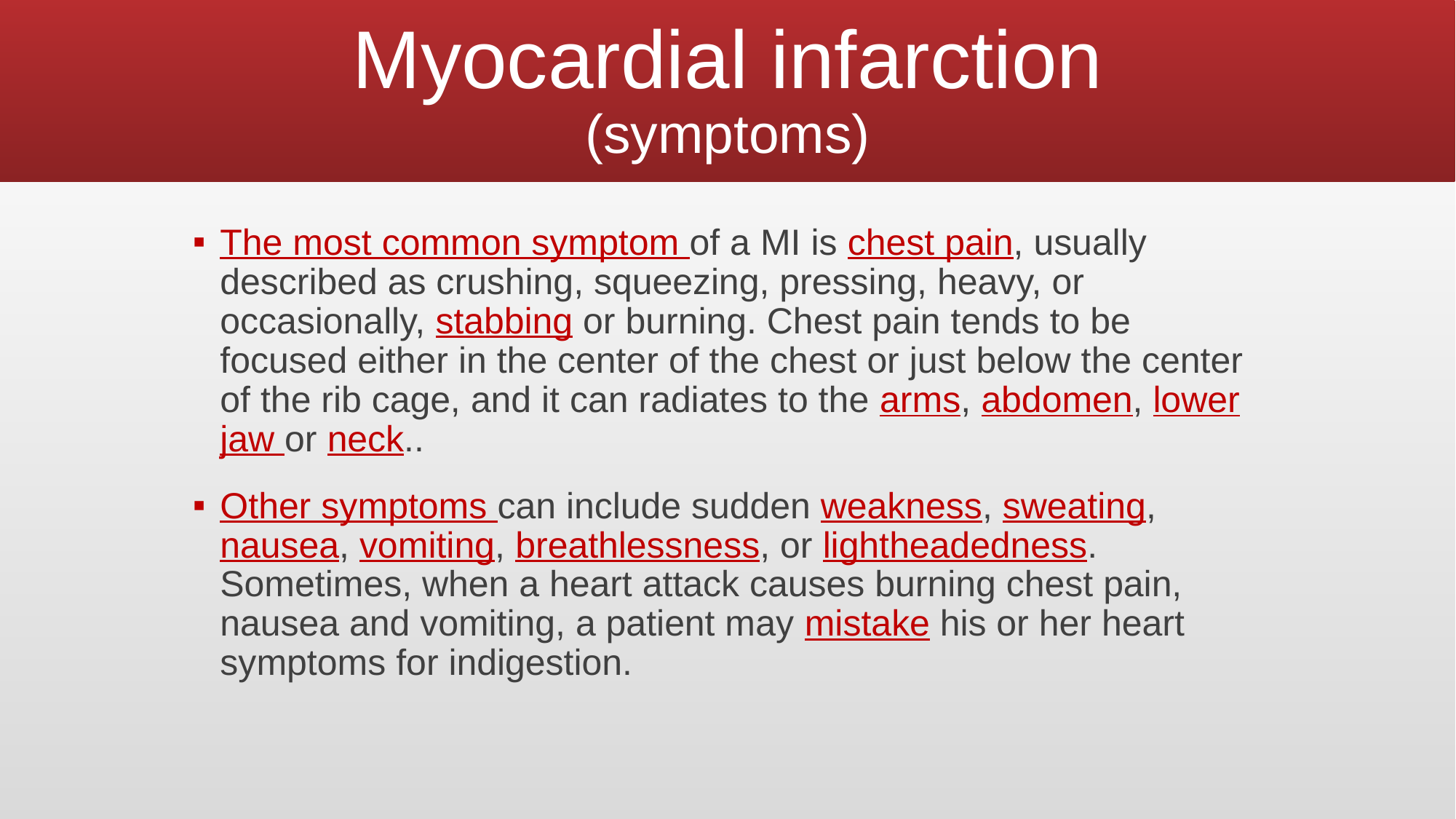

# Myocardial infarction (symptoms)
The most common symptom of a MI is chest pain, usually described as crushing, squeezing, pressing, heavy, or occasionally, stabbing or burning. Chest pain tends to be focused either in the center of the chest or just below the center of the rib cage, and it can radiates to the arms, abdomen, lower jaw or neck..
Other symptoms can include sudden weakness, sweating, nausea, vomiting, breathlessness, or lightheadedness. Sometimes, when a heart attack causes burning chest pain, nausea and vomiting, a patient may mistake his or her heart symptoms for indigestion.